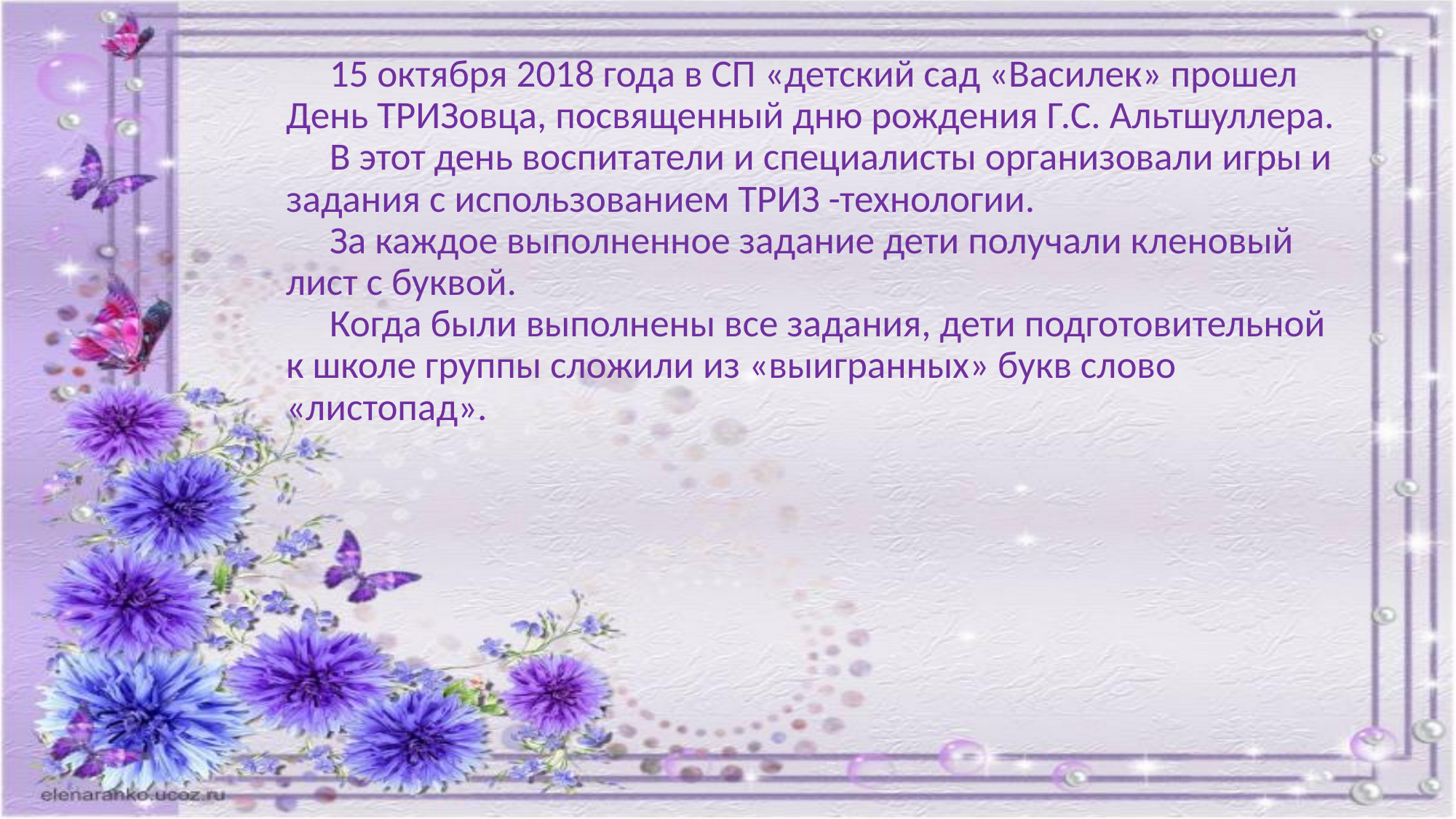

# 15 октября 2018 года в СП «детский сад «Василек» прошел День ТРИЗовца, посвященный дню рождения Г.С. Альтшуллера. В этот день воспитатели и специалисты организовали игры и задания с использованием ТРИЗ -технологии. За каждое выполненное задание дети получали кленовый лист с буквой. Когда были выполнены все задания, дети подготовительной к школе группы сложили из «выигранных» букв слово «листопад».